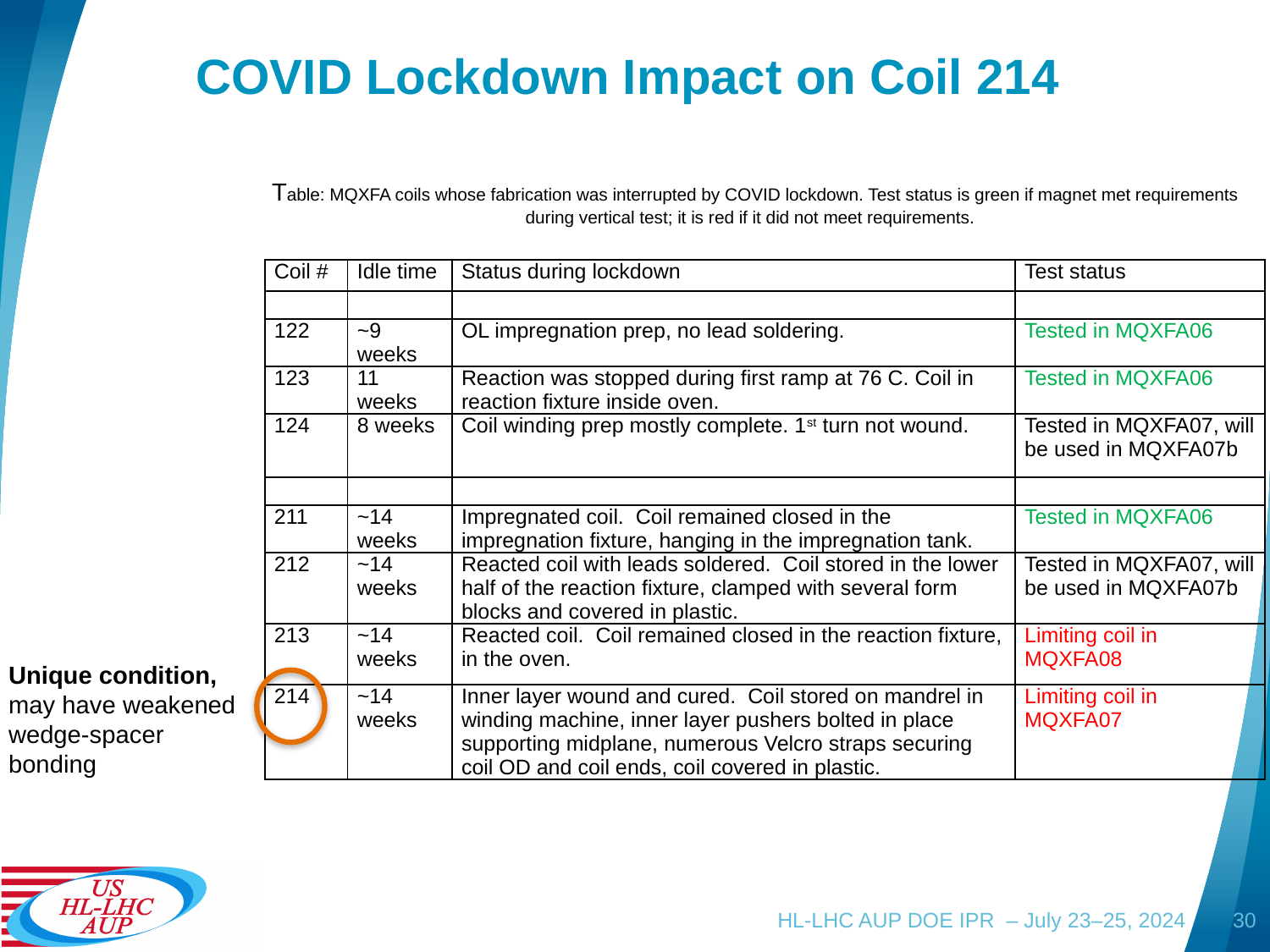

# COVID Lockdown Impact on Coil 214
Table: MQXFA coils whose fabrication was interrupted by COVID lockdown. Test status is green if magnet met requirements during vertical test; it is red if it did not meet requirements.
| Coil # | Idle time | Status during lockdown | Test status |
| --- | --- | --- | --- |
|  |  |  |  |
| 122 | ~9 weeks | OL impregnation prep, no lead soldering. | Tested in MQXFA06 |
| 123 | 11 weeks | Reaction was stopped during first ramp at 76 C. Coil in reaction fixture inside oven. | Tested in MQXFA06 |
| 124 | 8 weeks | Coil winding prep mostly complete. 1st turn not wound. | Tested in MQXFA07, will be used in MQXFA07b |
|  |  |  |  |
| 211 | ~14 weeks | Impregnated coil.  Coil remained closed in the impregnation fixture, hanging in the impregnation tank. | Tested in MQXFA06 |
| 212 | ~14 weeks | Reacted coil with leads soldered.  Coil stored in the lower half of the reaction fixture, clamped with several form blocks and covered in plastic. | Tested in MQXFA07, will be used in MQXFA07b |
| 213 | ~14 weeks | Reacted coil.  Coil remained closed in the reaction fixture, in the oven. | Limiting coil in MQXFA08 |
| 214 | ~14 weeks | Inner layer wound and cured.  Coil stored on mandrel in winding machine, inner layer pushers bolted in place supporting midplane, numerous Velcro straps securing coil OD and coil ends, coil covered in plastic. | Limiting coil in MQXFA07 |
Unique condition,
may have weakened wedge-spacer bonding

HL-LHC AUP DOE IPR  – July 23–25, 2024
30